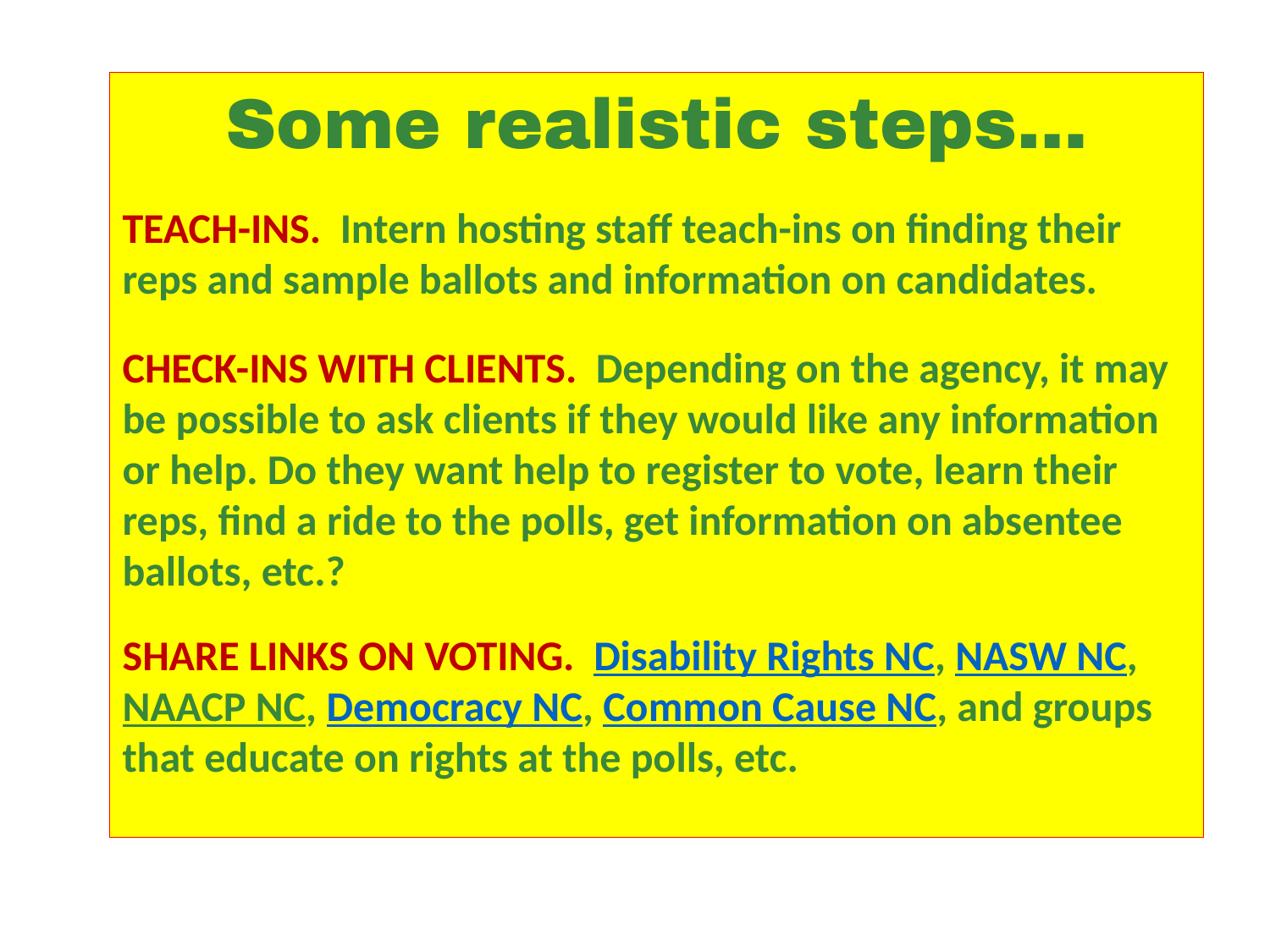

Some realistic steps…

TEACH-INS.  Intern hosting staff teach-ins on finding their reps and sample ballots and information on candidates.

CHECK-INS WITH CLIENTS.  Depending on the agency, it may be possible to ask clients if they would like any information or help. Do they want help to register to vote, learn their reps, find a ride to the polls, get information on absentee ballots, etc.?

SHARE LINKS ON VOTING.  Disability Rights NC, NASW NC, NAACP NC, Democracy NC, Common Cause NC, and groups that educate on rights at the polls, etc.